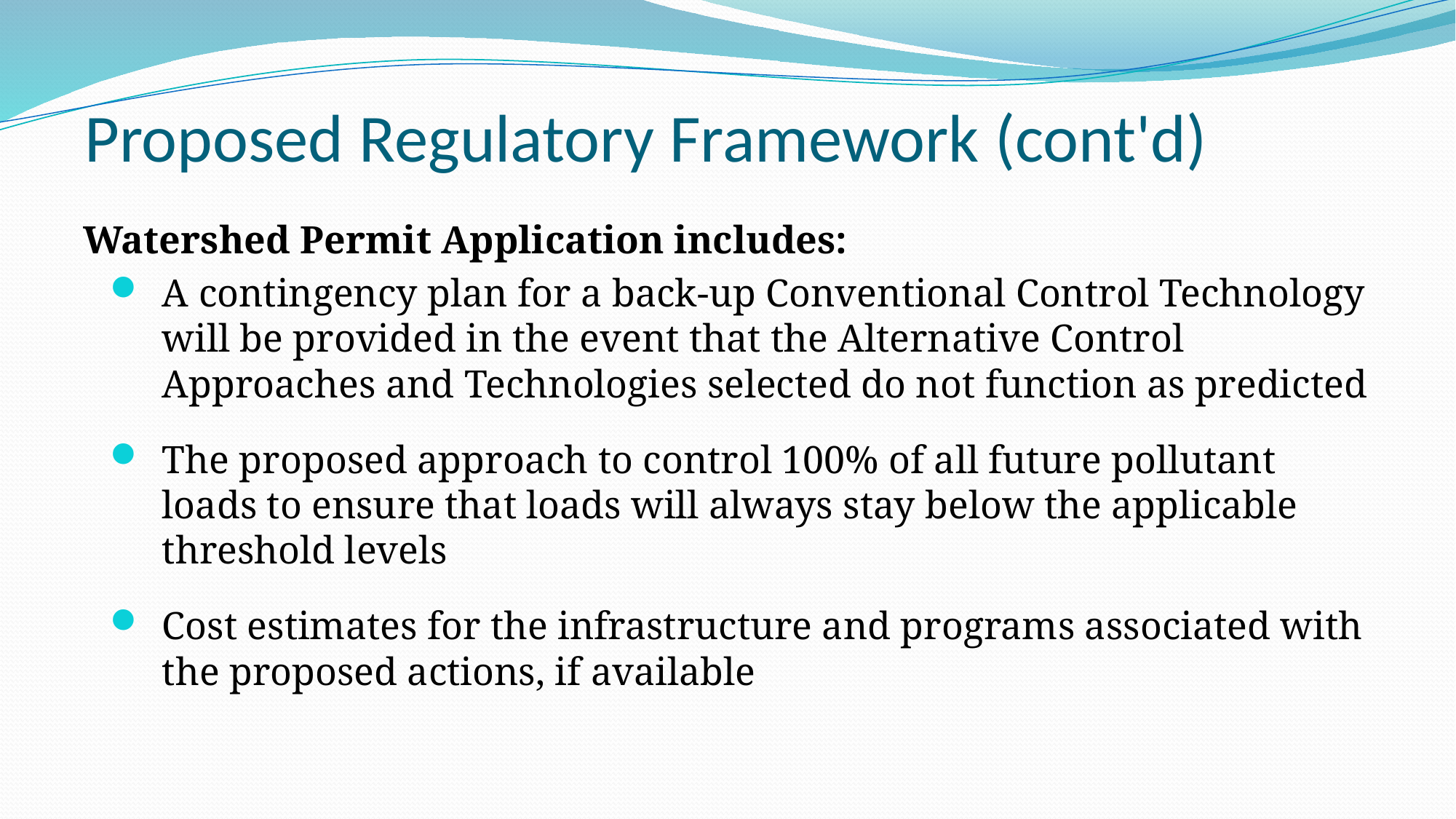

# Proposed Regulatory Framework (cont'd)
Watershed Permit Application includes:
A contingency plan for a back-up Conventional Control Technology will be provided in the event that the Alternative Control Approaches and Technologies selected do not function as predicted

The proposed approach to control 100% of all future pollutant loads to ensure that loads will always stay below the applicable threshold levels

Cost estimates for the infrastructure and programs associated with the proposed actions, if available